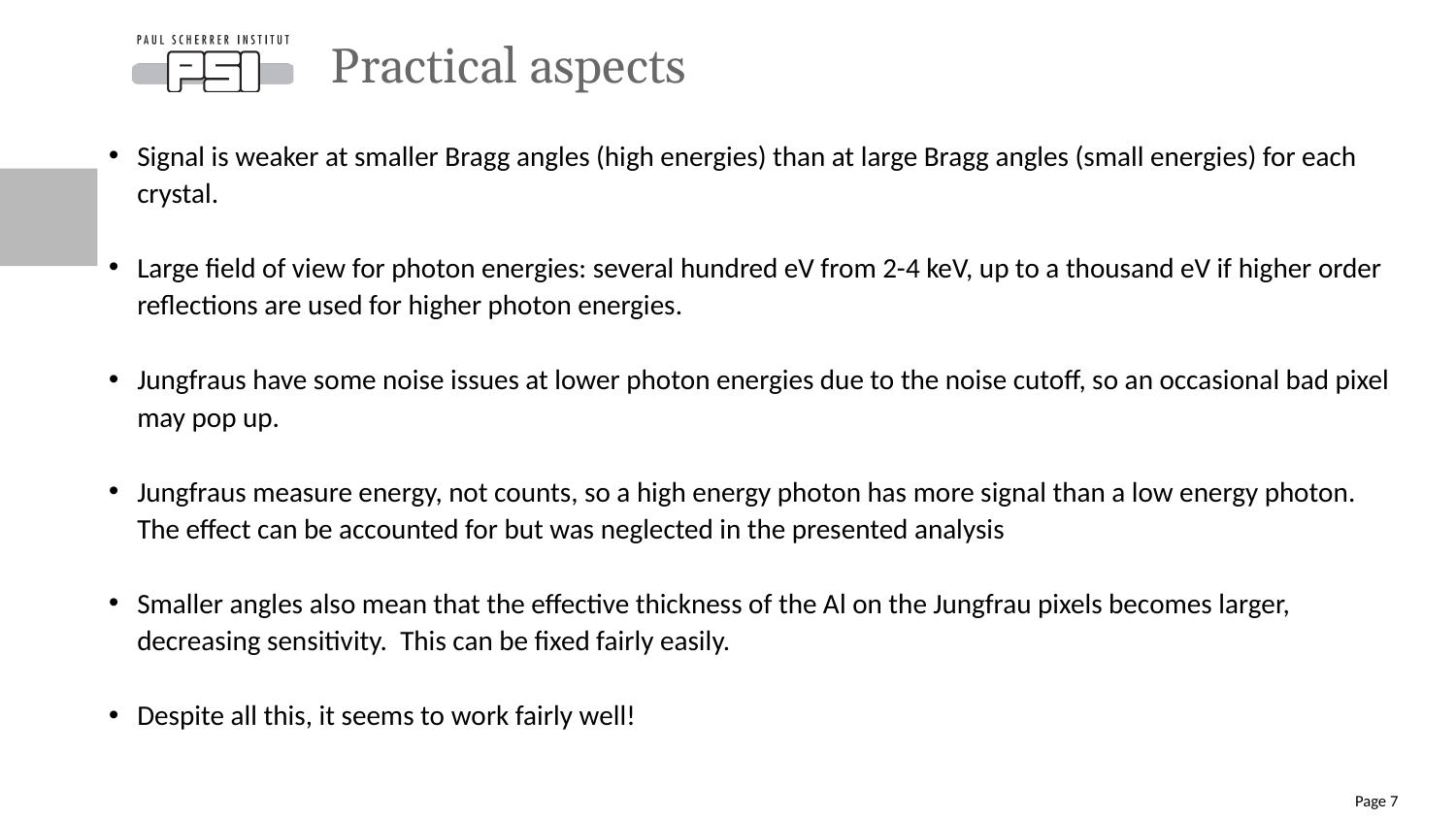

# Practical aspects
Signal is weaker at smaller Bragg angles (high energies) than at large Bragg angles (small energies) for each crystal.

Large field of view for photon energies: several hundred eV from 2-4 keV, up to a thousand eV if higher order reflections are used for higher photon energies.

Jungfraus have some noise issues at lower photon energies due to the noise cutoff, so an occasional bad pixel may pop up.

Jungfraus measure energy, not counts, so a high energy photon has more signal than a low energy photon.  The effect can be accounted for but was neglected in the presented analysis

Smaller angles also mean that the effective thickness of the Al on the Jungfrau pixels becomes larger, decreasing sensitivity.  This can be fixed fairly easily.

Despite all this, it seems to work fairly well!
Page 7